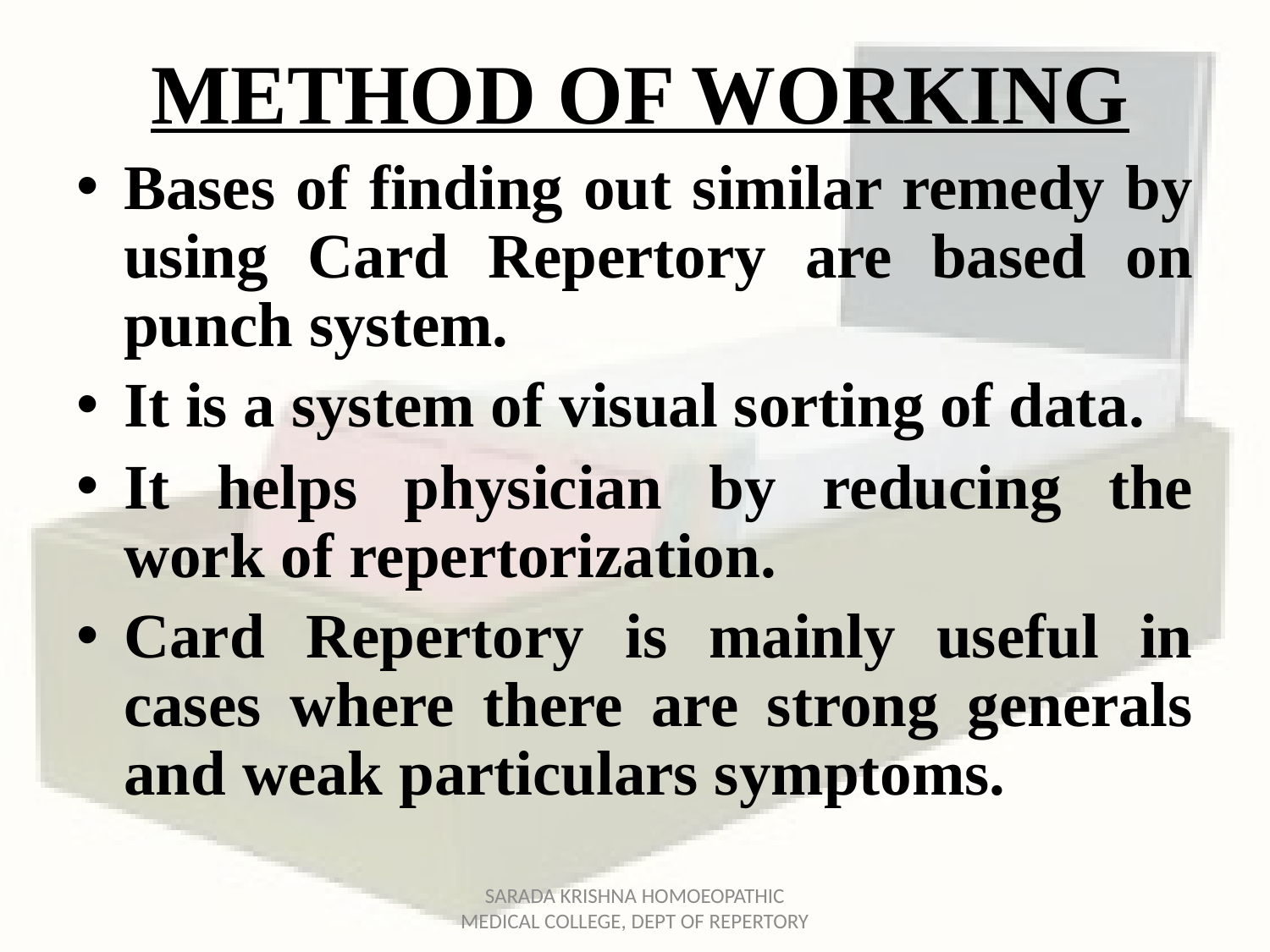

# METHOD OF WORKING
Bases of finding out similar remedy by using Card Repertory are based on punch system.
It is a system of visual sorting of data.
It helps physician by reducing the work of repertorization.
Card Repertory is mainly useful in cases where there are strong generals and weak particulars symptoms.
SARADA KRISHNA HOMOEOPATHIC MEDICAL COLLEGE, DEPT OF REPERTORY